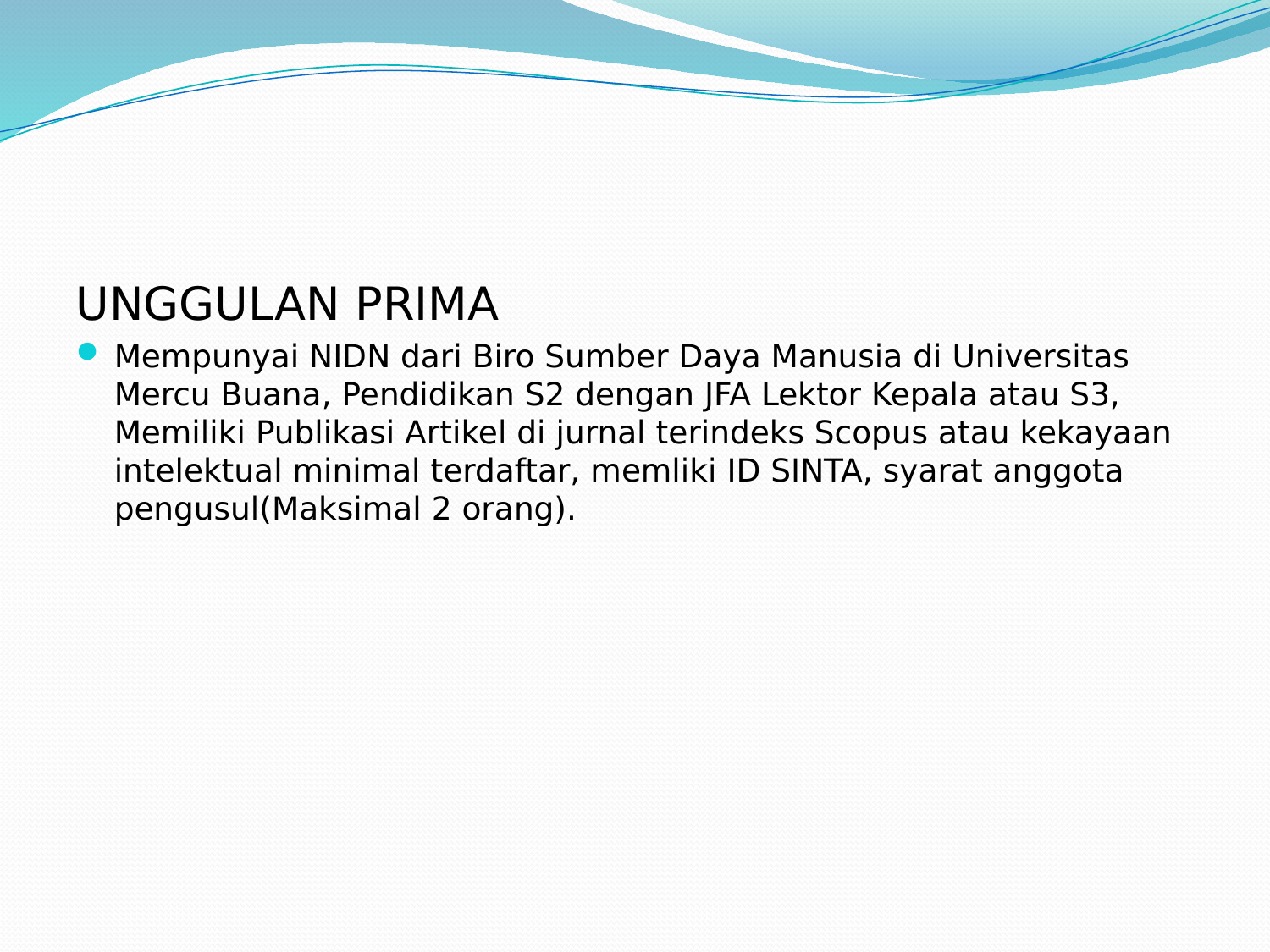

#
UNGGULAN PRIMA
Mempunyai NIDN dari Biro Sumber Daya Manusia di Universitas Mercu Buana, Pendidikan S2 dengan JFA Lektor Kepala atau S3, Memiliki Publikasi Artikel di jurnal terindeks Scopus atau kekayaan intelektual minimal terdaftar, memliki ID SINTA, syarat anggota pengusul(Maksimal 2 orang).